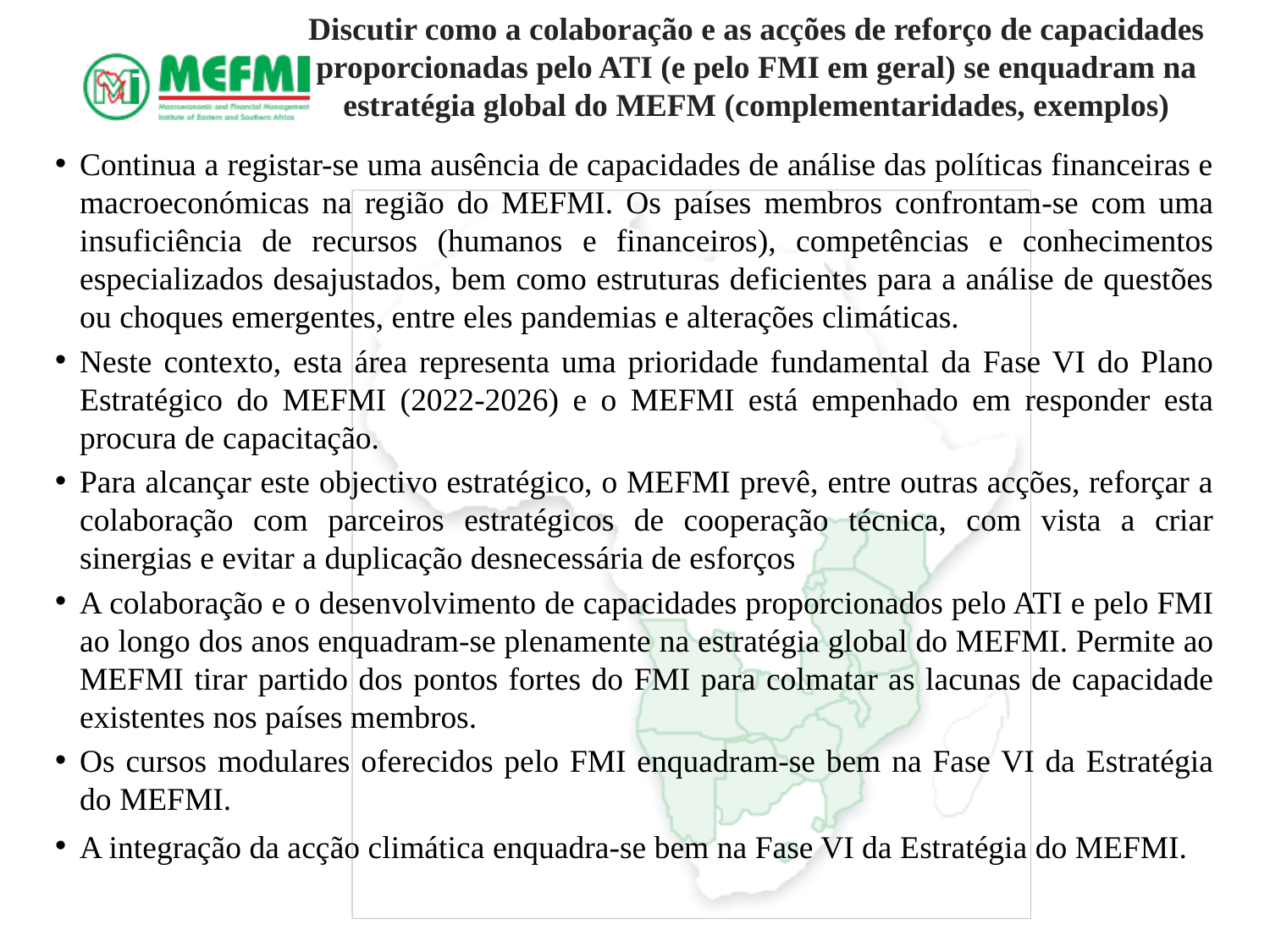

# Discutir como a colaboração e as acções de reforço de capacidades proporcionadas pelo ATI (e pelo FMI em geral) se enquadram na estratégia global do MEFM (complementaridades, exemplos)
Continua a registar-se uma ausência de capacidades de análise das políticas financeiras e macroeconómicas na região do MEFMI. Os países membros confrontam-se com uma insuficiência de recursos (humanos e financeiros), competências e conhecimentos especializados desajustados, bem como estruturas deficientes para a análise de questões ou choques emergentes, entre eles pandemias e alterações climáticas.
Neste contexto, esta área representa uma prioridade fundamental da Fase VI do Plano Estratégico do MEFMI (2022-2026) e o MEFMI está empenhado em responder esta procura de capacitação.
Para alcançar este objectivo estratégico, o MEFMI prevê, entre outras acções, reforçar a colaboração com parceiros estratégicos de cooperação técnica, com vista a criar sinergias e evitar a duplicação desnecessária de esforços
A colaboração e o desenvolvimento de capacidades proporcionados pelo ATI e pelo FMI ao longo dos anos enquadram-se plenamente na estratégia global do MEFMI. Permite ao MEFMI tirar partido dos pontos fortes do FMI para colmatar as lacunas de capacidade existentes nos países membros.
Os cursos modulares oferecidos pelo FMI enquadram-se bem na Fase VI da Estratégia do MEFMI.
A integração da acção climática enquadra-se bem na Fase VI da Estratégia do MEFMI.